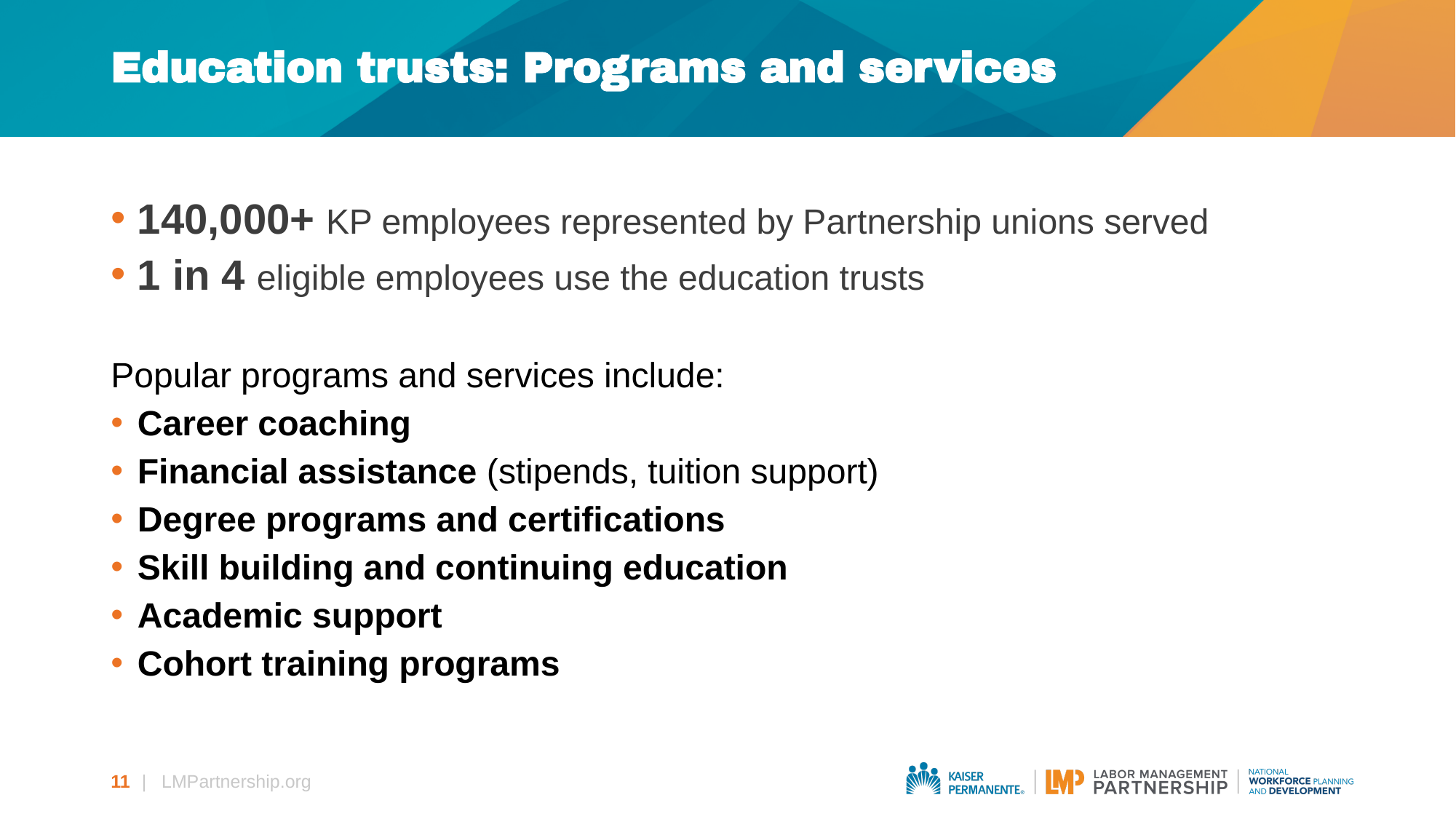

# Education trusts: Programs and services
140,000+ KP employees represented by Partnership unions served
1 in 4 eligible employees use the education trusts

Popular programs and services include:
Career coaching
Financial assistance (stipends, tuition support)
Degree programs and certifications
Skill building and continuing education
Academic support
Cohort training programs
11
|   LMPartnership.org